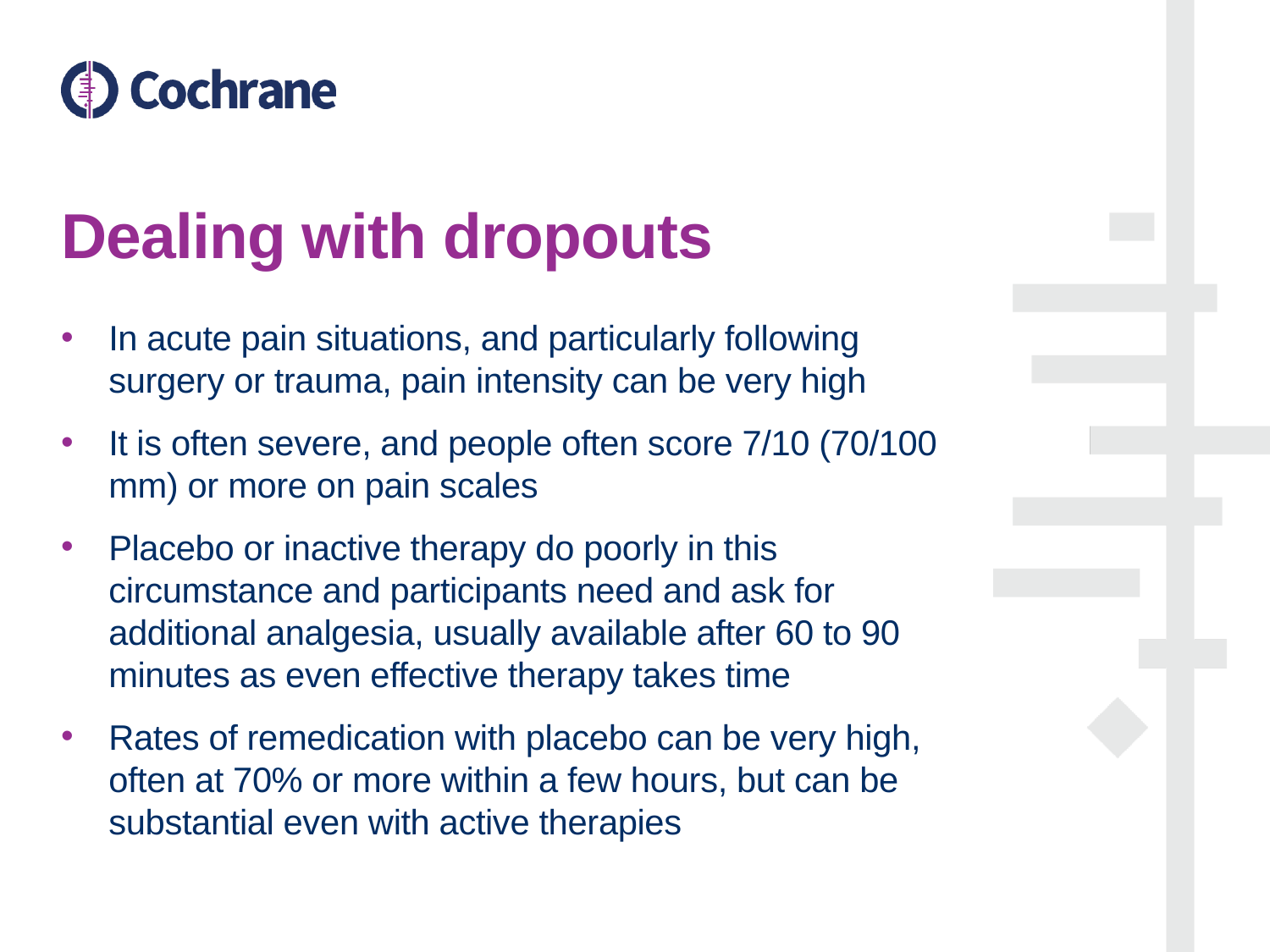

# Dealing with dropouts
In acute pain situations, and particularly following surgery or trauma, pain intensity can be very high
It is often severe, and people often score 7/10 (70/100 mm) or more on pain scales
Placebo or inactive therapy do poorly in this circumstance and participants need and ask for additional analgesia, usually available after 60 to 90 minutes as even effective therapy takes time
Rates of remedication with placebo can be very high, often at 70% or more within a few hours, but can be substantial even with active therapies